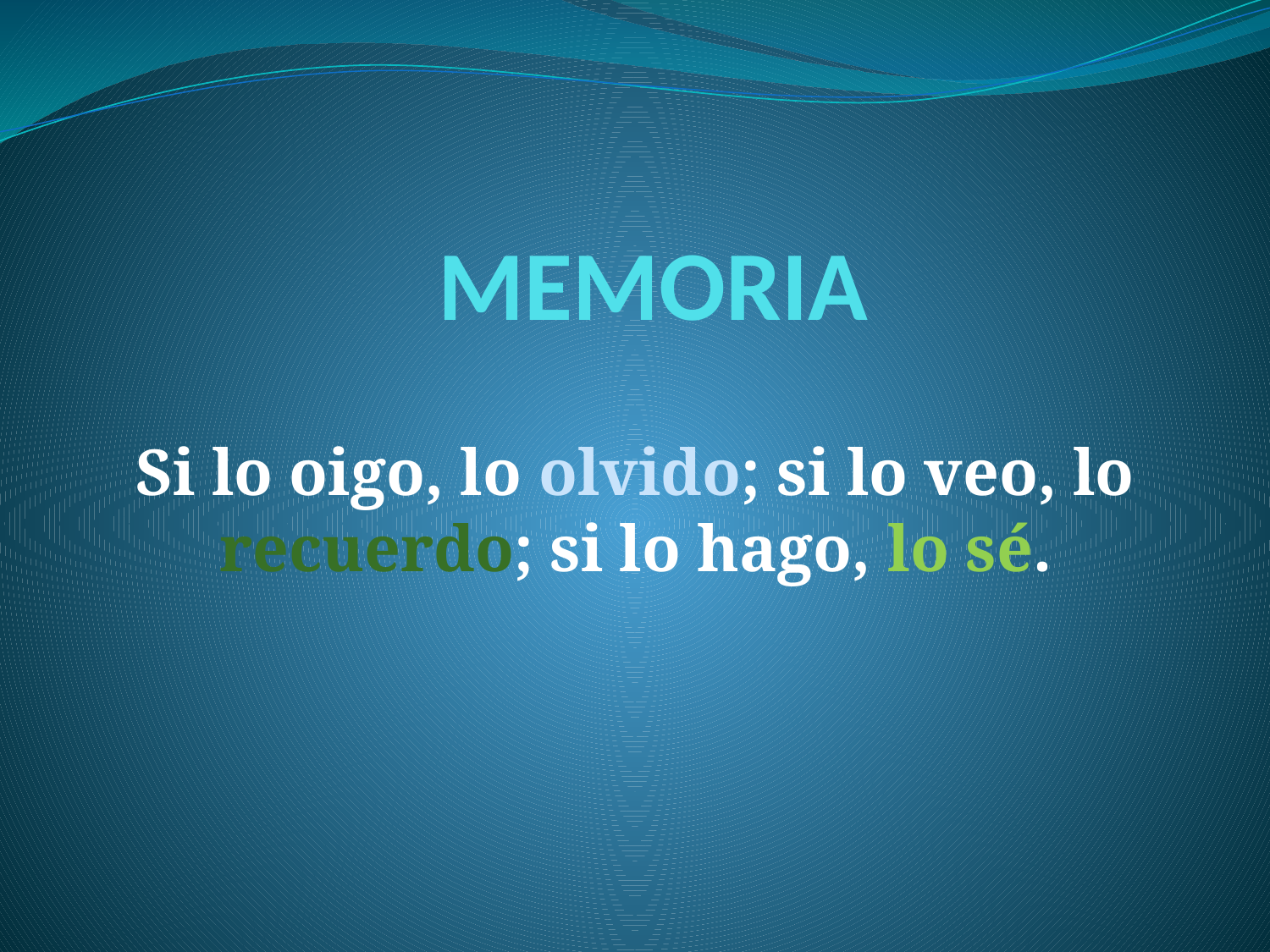

# MEMORIA
Si lo oigo, lo olvido; si lo veo, lo recuerdo; si lo hago, lo sé.